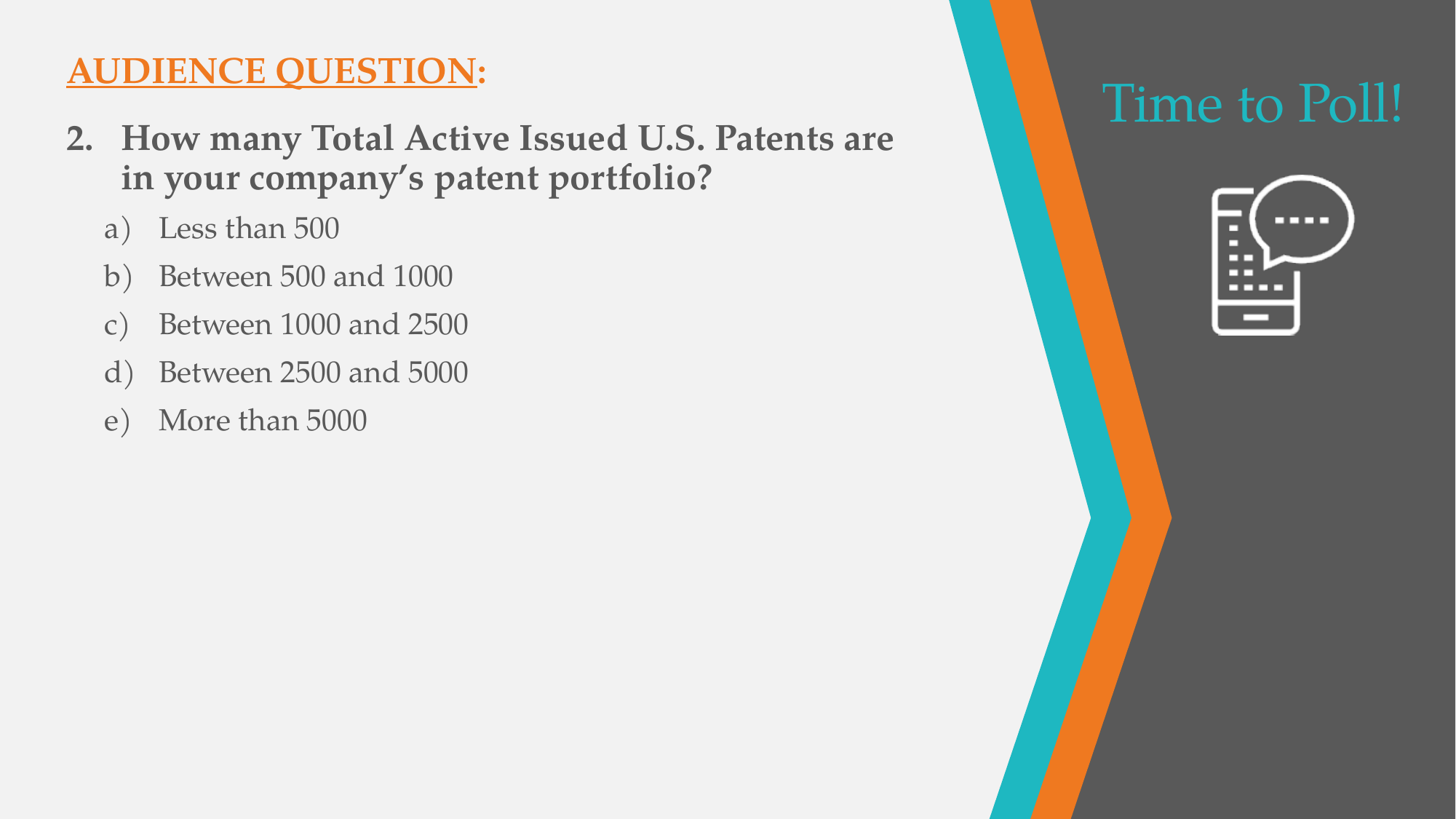

AUDIENCE QUESTION:
How many Total Active Issued U.S. Patents are in your company’s patent portfolio?
Less than 500
Between 500 and 1000
Between 1000 and 2500
Between 2500 and 5000
More than 5000